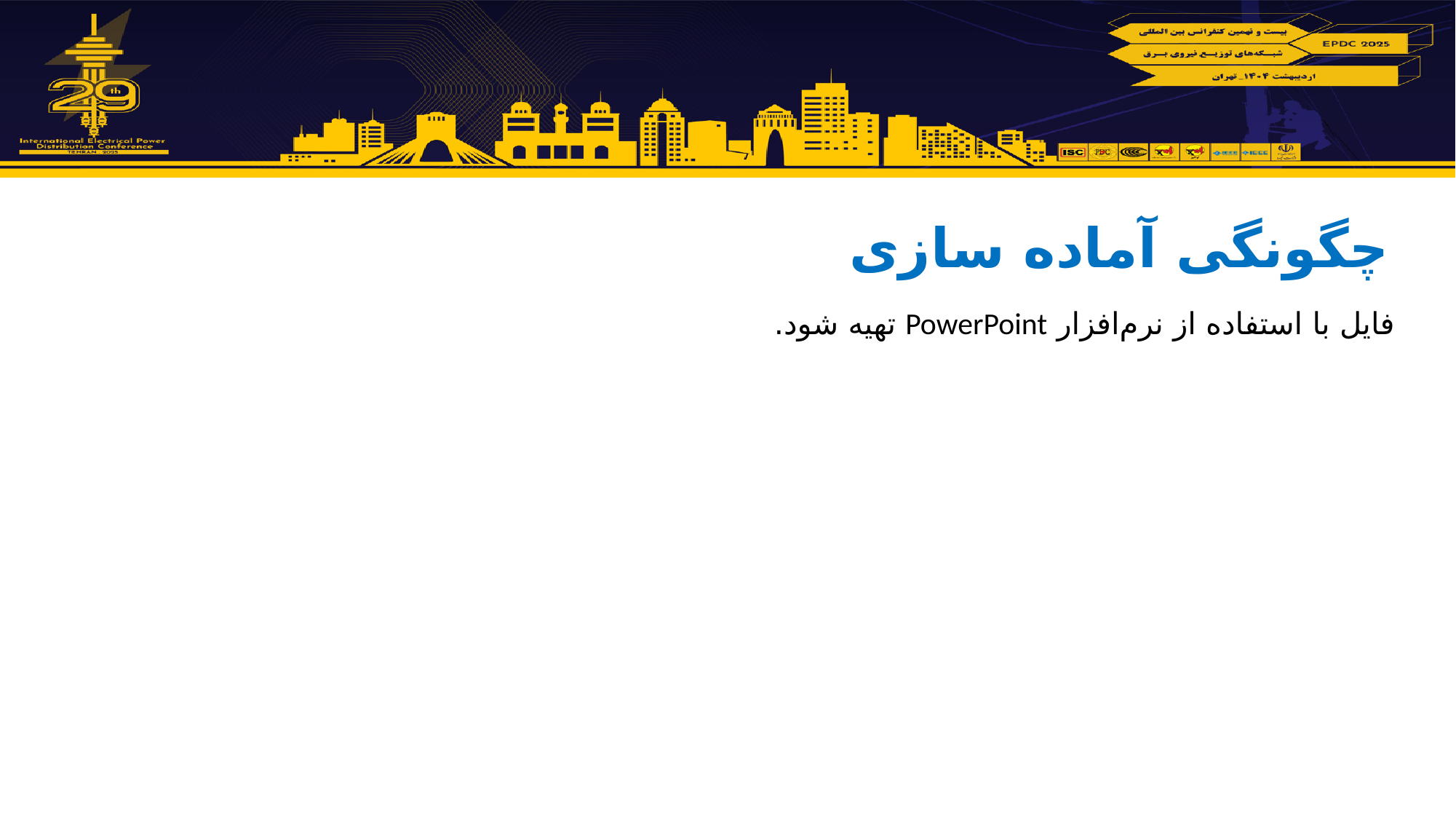

چگونگی آماده سازی
فايل با استفاده از نرم‌افزار PowerPoint تهيه شود.